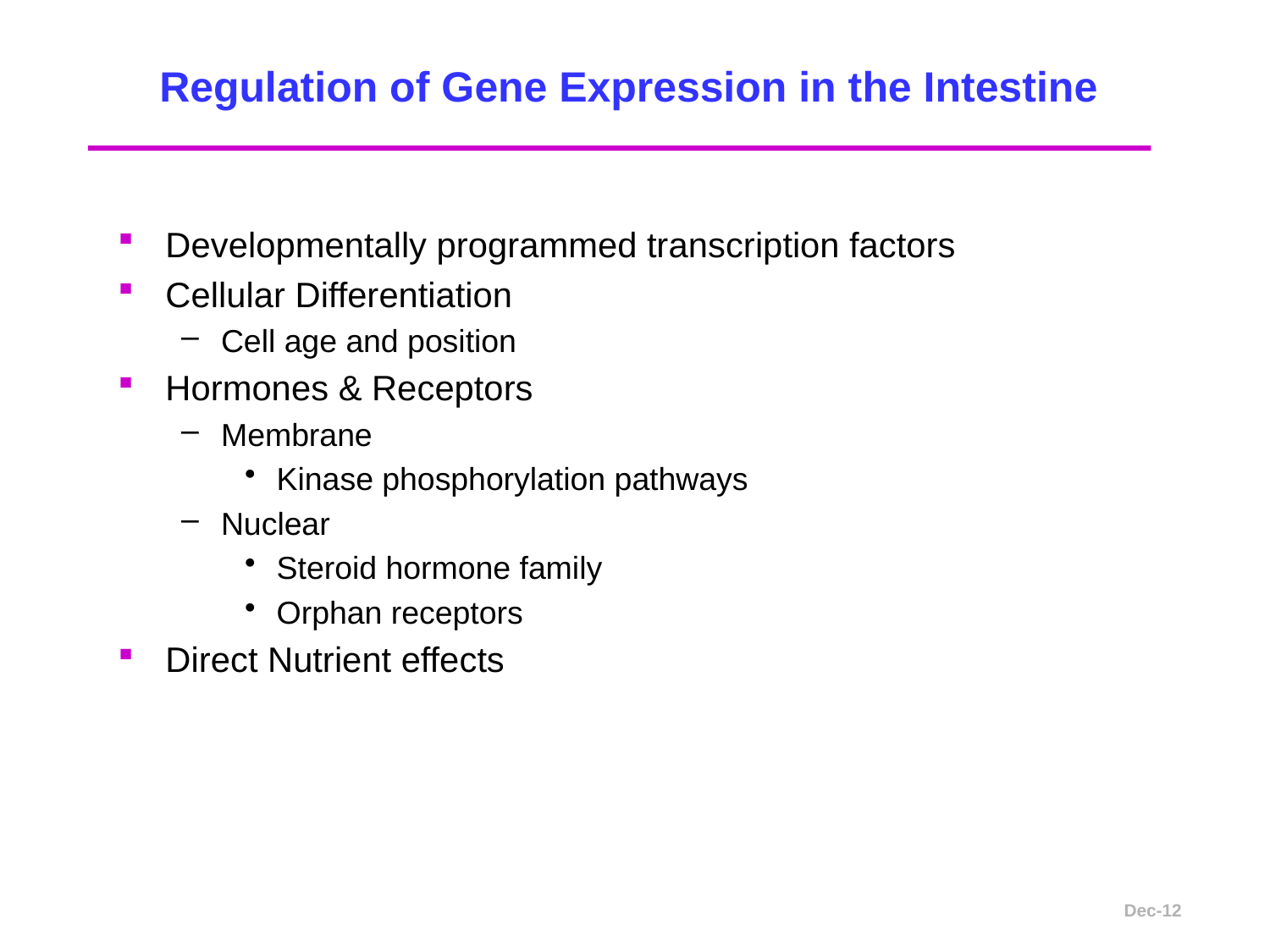

# Regulation of Gene Expression in the Intestine
Developmentally programmed transcription factors
Cellular Differentiation
Cell age and position
Hormones & Receptors
Membrane
Kinase phosphorylation pathways
Nuclear
Steroid hormone family
Orphan receptors
Direct Nutrient effects
Dec-12